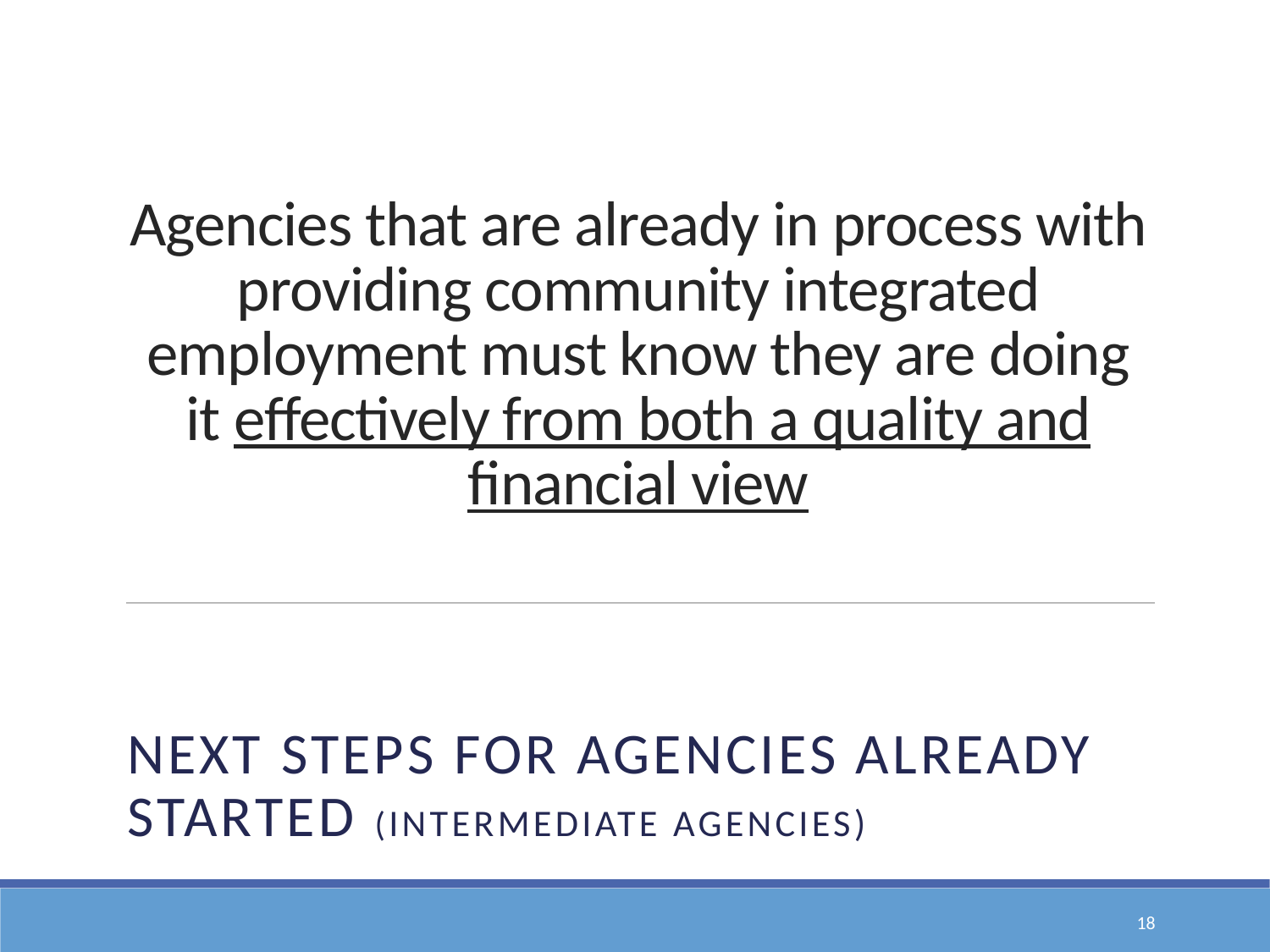

# Agencies that are already in process with providing community integrated employment must know they are doing it effectively from both a quality and financial view

Next steps for agencies already started (intermediate agencies)
18